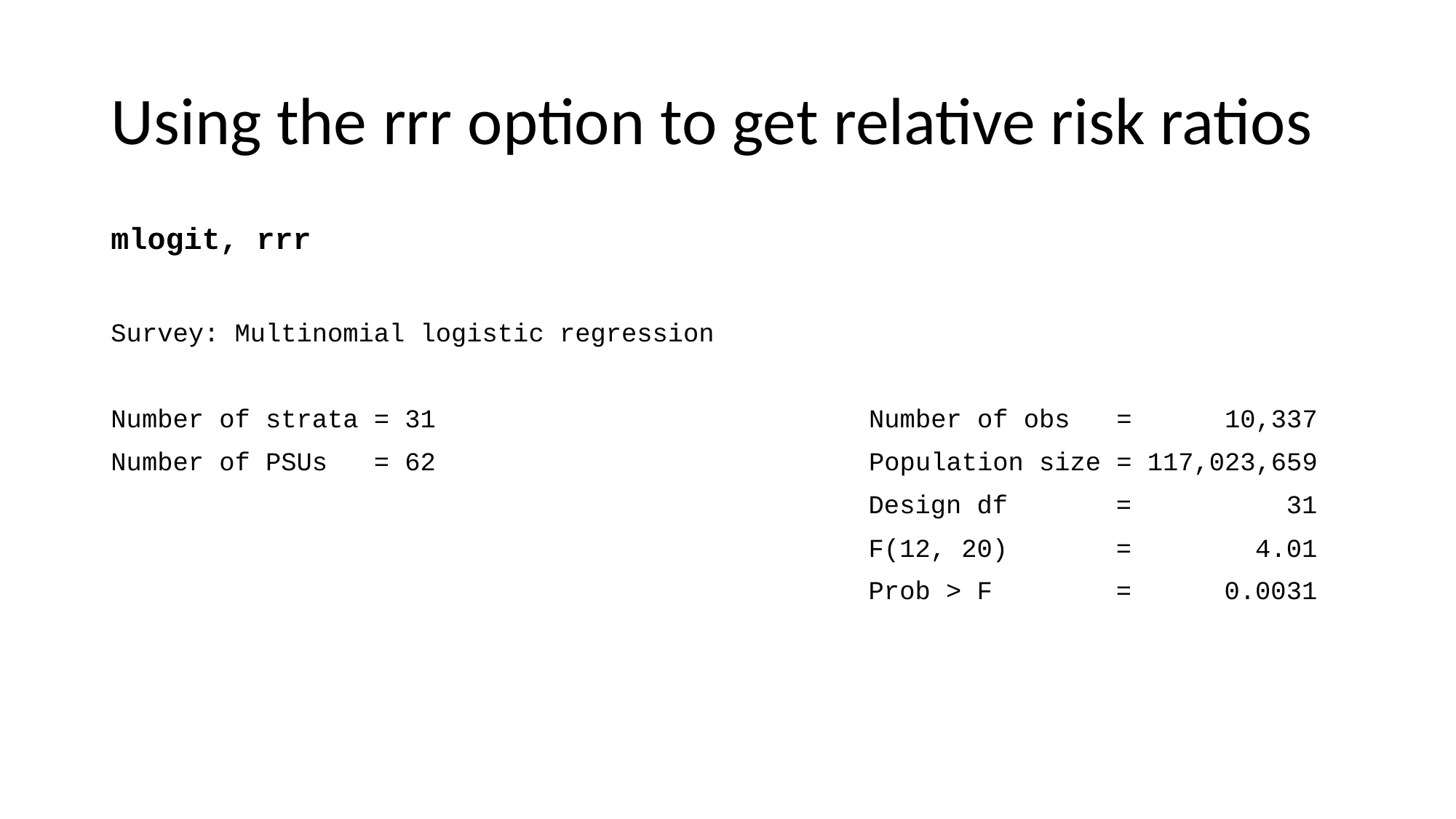

# Using the rrr option to get relative risk ratios
mlogit, rrr

Survey: Multinomial logistic regression

Number of strata = 31                            Number of obs   =      10,337
Number of PSUs   = 62                            Population size = 117,023,659
                                                 Design df       =          31
                                                 F(12, 20)       =        4.01
                                                 Prob > F        =      0.0031